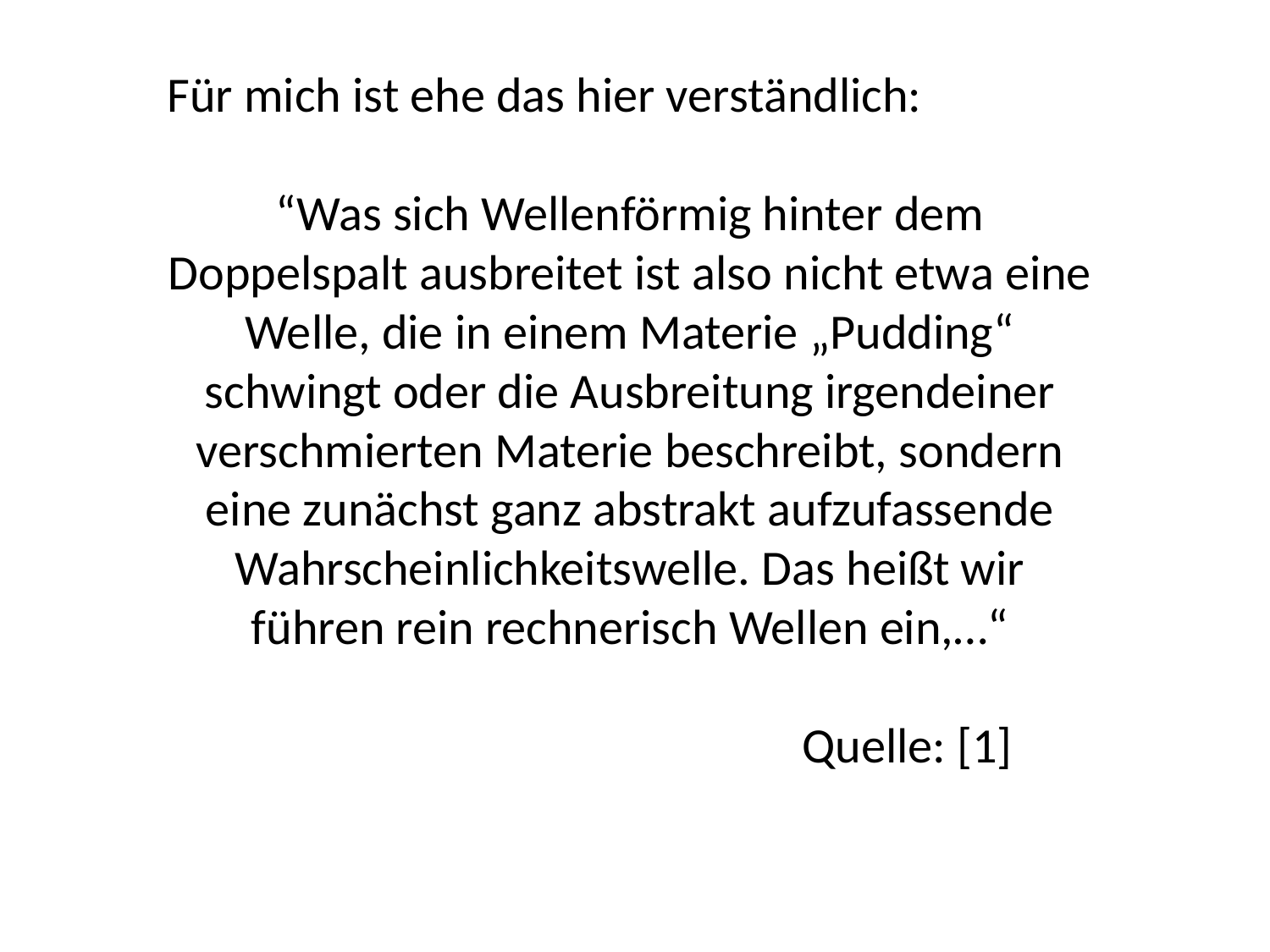

Für mich ist ehe das hier verständlich:

“Was sich Wellenförmig hinter dem Doppelspalt ausbreitet ist also nicht etwa eine Welle, die in einem Materie „Pudding“ schwingt oder die Ausbreitung irgendeiner verschmierten Materie beschreibt, sondern eine zunächst ganz abstrakt aufzufassende Wahrscheinlichkeitswelle. Das heißt wir führen rein rechnerisch Wellen ein,…“

					Quelle: [1]